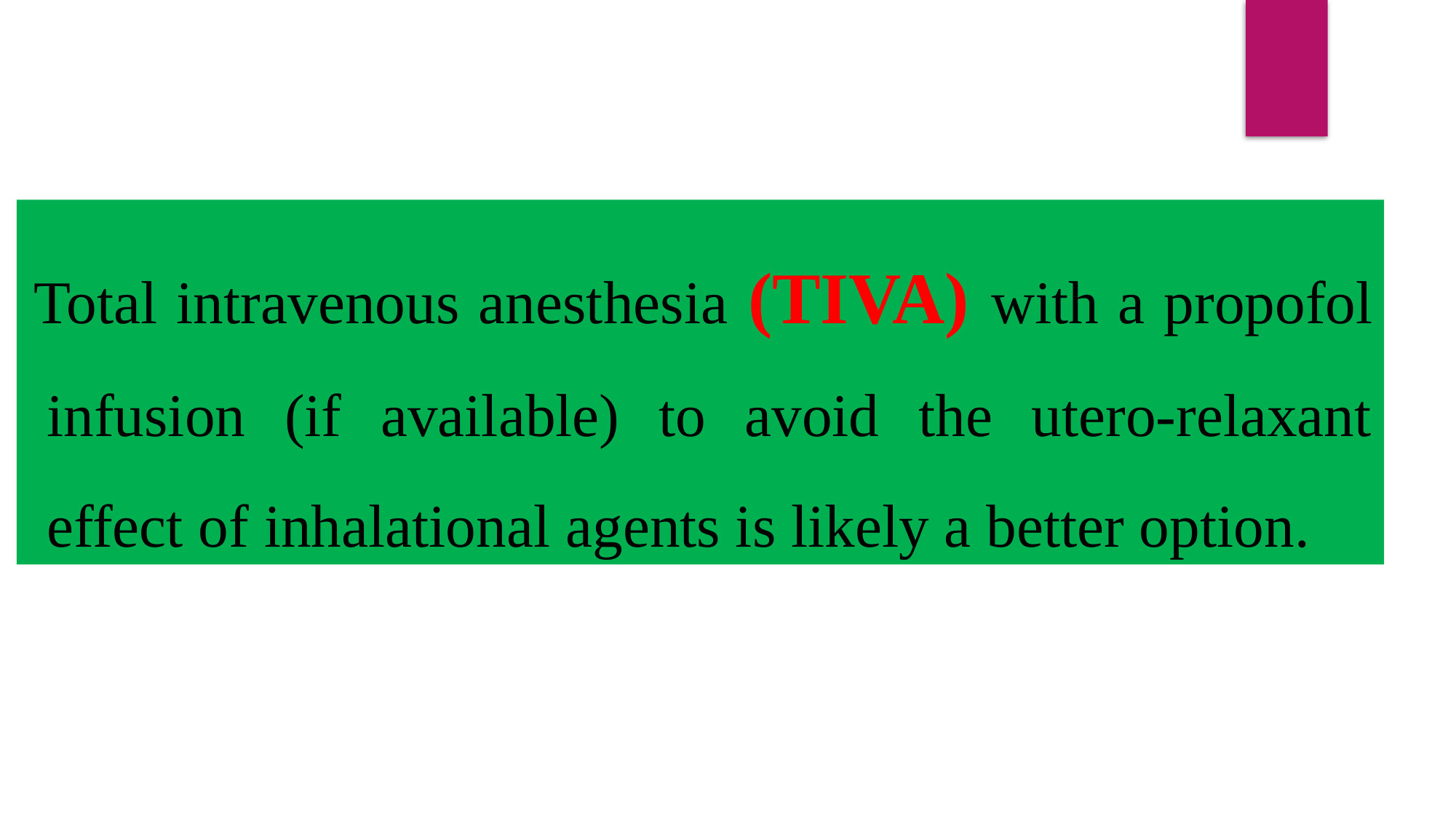

Total intravenous anesthesia (TIVA) with a propofol infusion (if available) to avoid the utero-relaxant effect of inhalational agents is likely a better option.